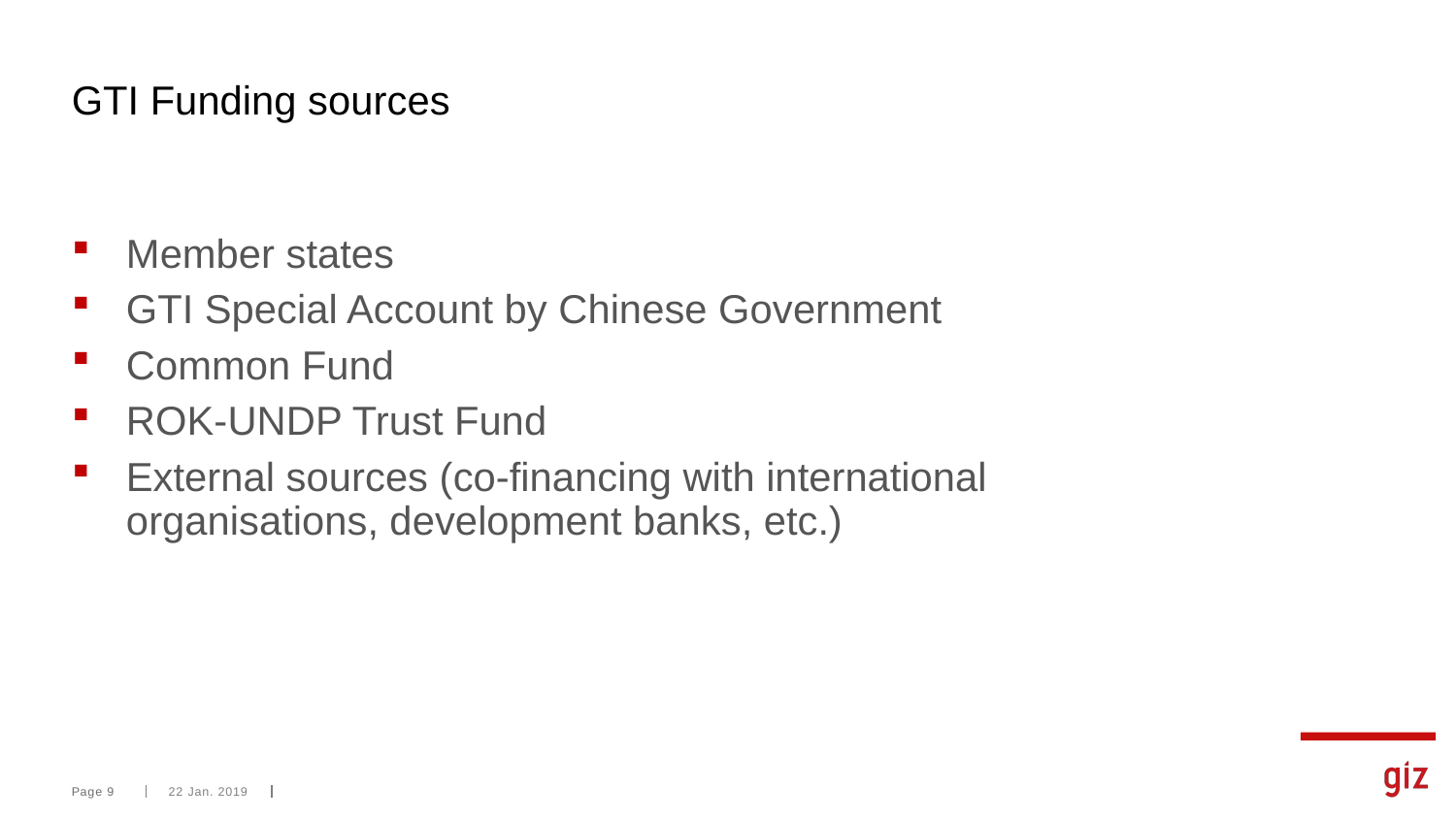

# GTI Funding sources

Member states
GTI Special Account by Chinese Government
Common Fund
ROK-UNDP Trust Fund
External sources (co-financing with international organisations, development banks, etc.)

Page 9
22 Jan. 2019